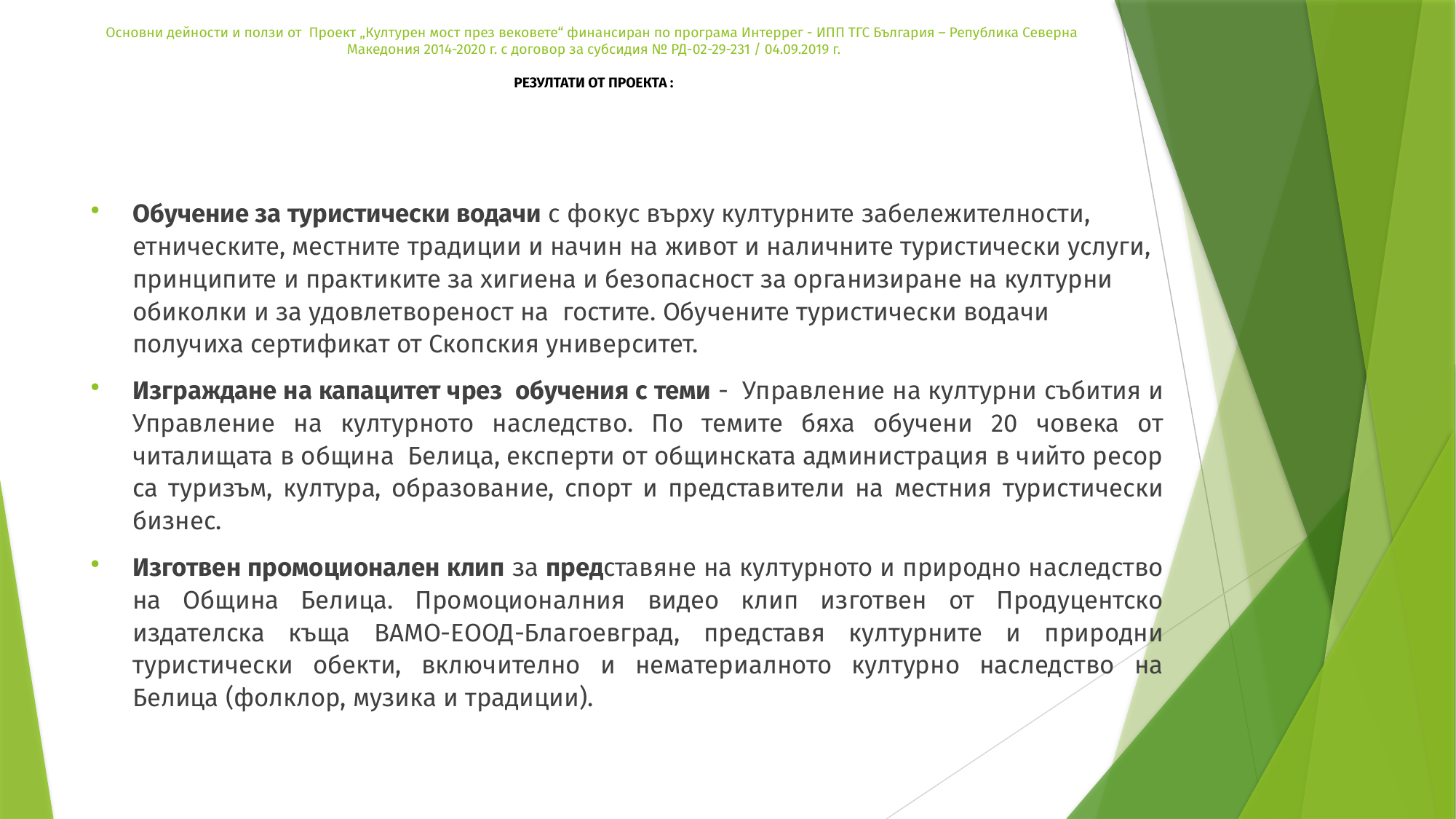

# Основни дейности и ползи от  Проект „Културен мост през вековете“ финансиран по програма Интеррег - ИПП ТГС България – Република Северна  Македония 2014-2020 г. с договор за субсидия № РД-02-29-231 / 04.09.2019 г. РЕЗУЛТАТИ ОТ ПРОЕКТА :
Обучение за туристически водачи с фокус върху културните забележителности, етническите, местните традиции и начин на живот и наличните туристически услуги, принципите и практиките за хигиена и безопасност за организиране на културни обиколки и за удовлетвореност на  гостите. Обучените туристически водачи  получиха сертификат от Скопския университет.
Изграждане на капацитет чрез  обучения с теми -  Управление на културни събития и Управление на културното наследство. По темите бяха обучени 20 човека от читалищата в община  Белица, експерти от общинската администрация в чийто ресор са туризъм, култура, образование, спорт и представители на местния туристически бизнес.
Изготвен промоционален клип за представяне на културното и природно наследство на Община Белица. Промоционалния видео клип изготвен от Продуцентско издателска къща ВАМО-ЕООД-Благоевград, представя културните и природни туристически обекти, включително и нематериалното културно наследство на Белица (фолклор, музика и традиции).